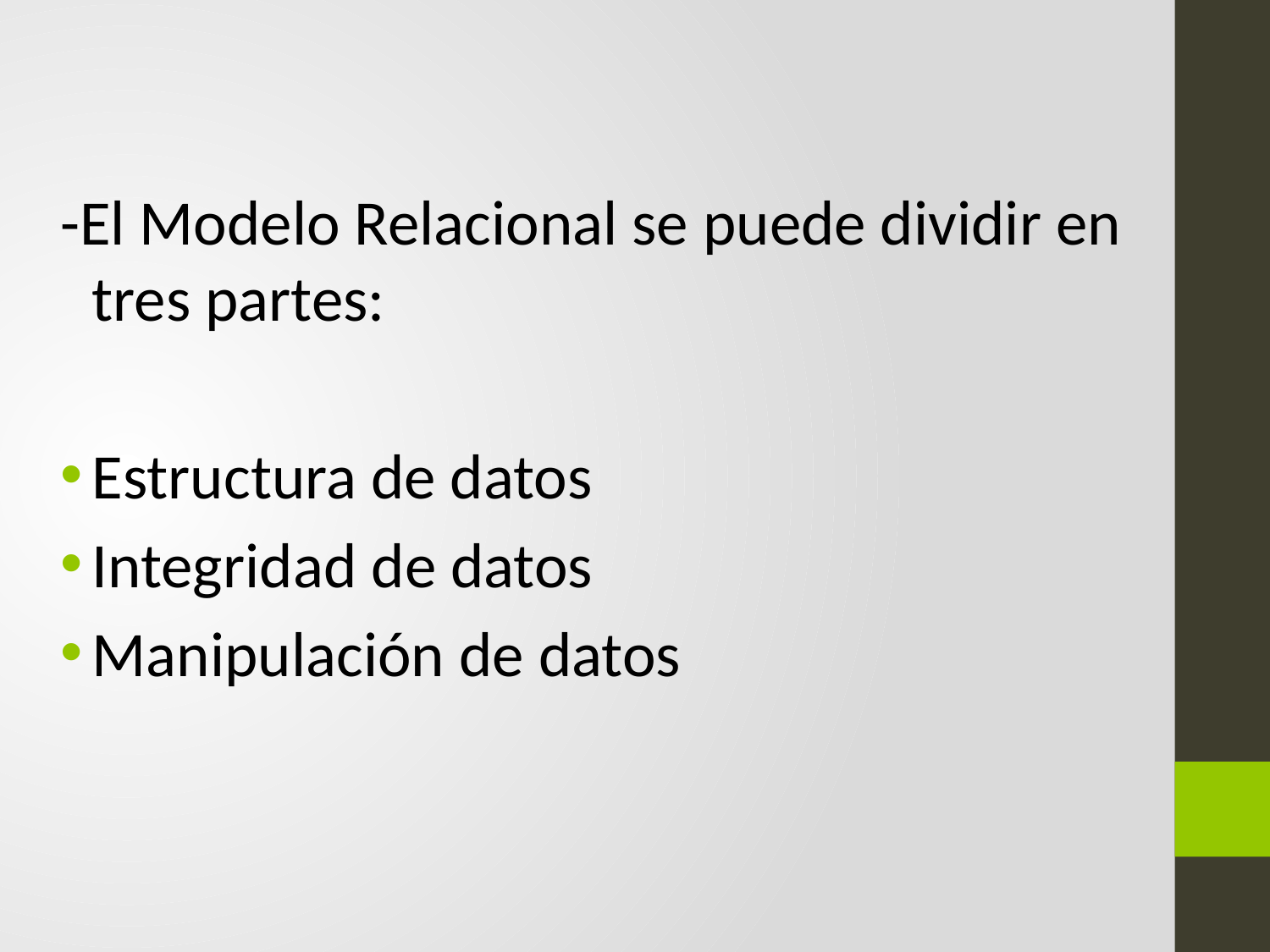

-El Modelo Relacional se puede dividir en tres partes:

Estructura de datos
Integridad de datos
Manipulación de datos